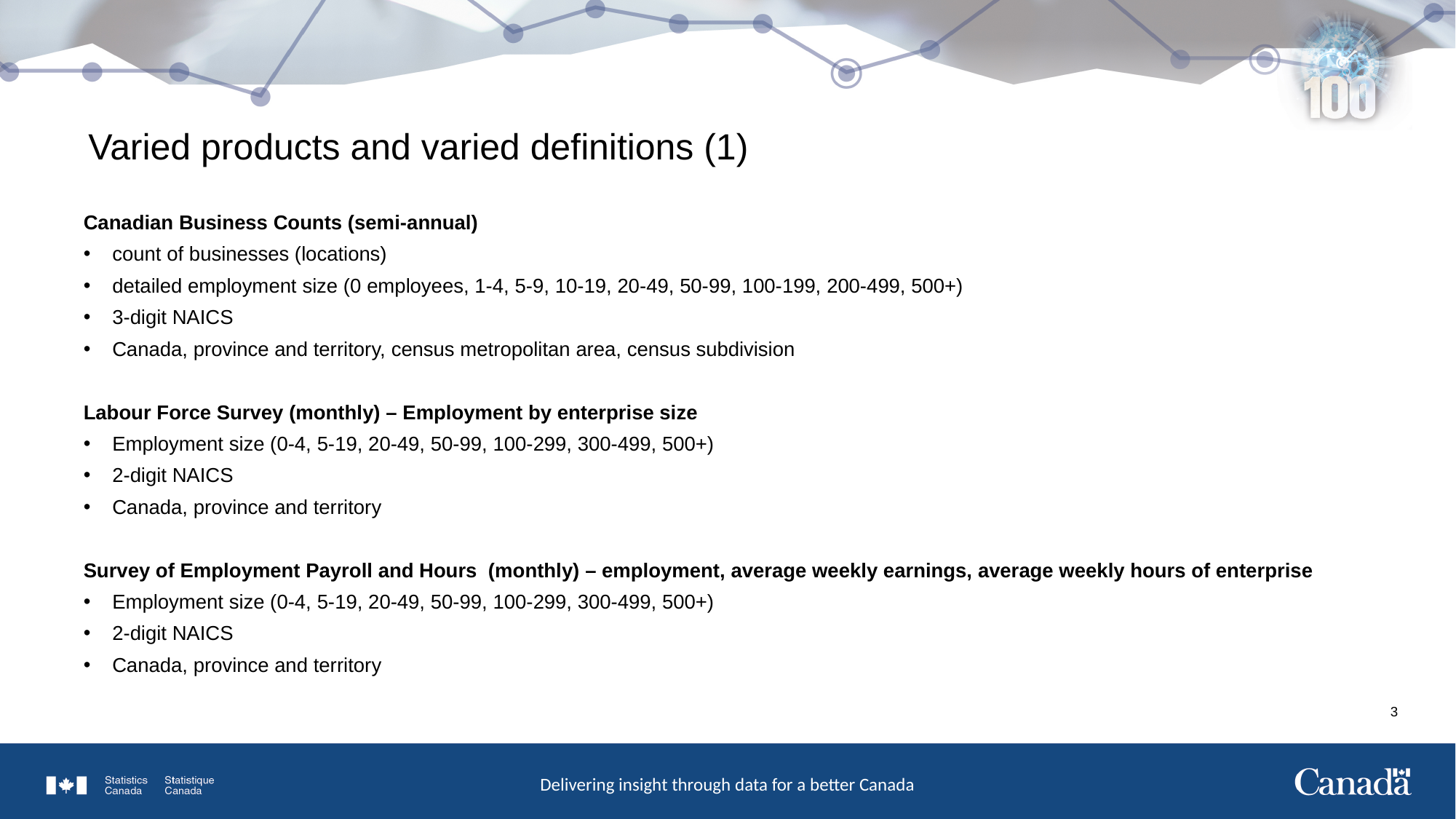

# Varied products and varied definitions (1)

Canadian Business Counts (semi-annual)
count of businesses (locations)
detailed employment size (0 employees, 1-4, 5-9, 10-19, 20-49, 50-99, 100-199, 200-499, 500+)
3-digit NAICS
Canada, province and territory, census metropolitan area, census subdivision

Labour Force Survey (monthly) – Employment by enterprise size
Employment size (0-4, 5-19, 20-49, 50-99, 100-299, 300-499, 500+)
2-digit NAICS
Canada, province and territory

Survey of Employment Payroll and Hours  (monthly) – employment, average weekly earnings, average weekly hours of enterprise
Employment size (0-4, 5-19, 20-49, 50-99, 100-299, 300-499, 500+)
2-digit NAICS
Canada, province and territory

3